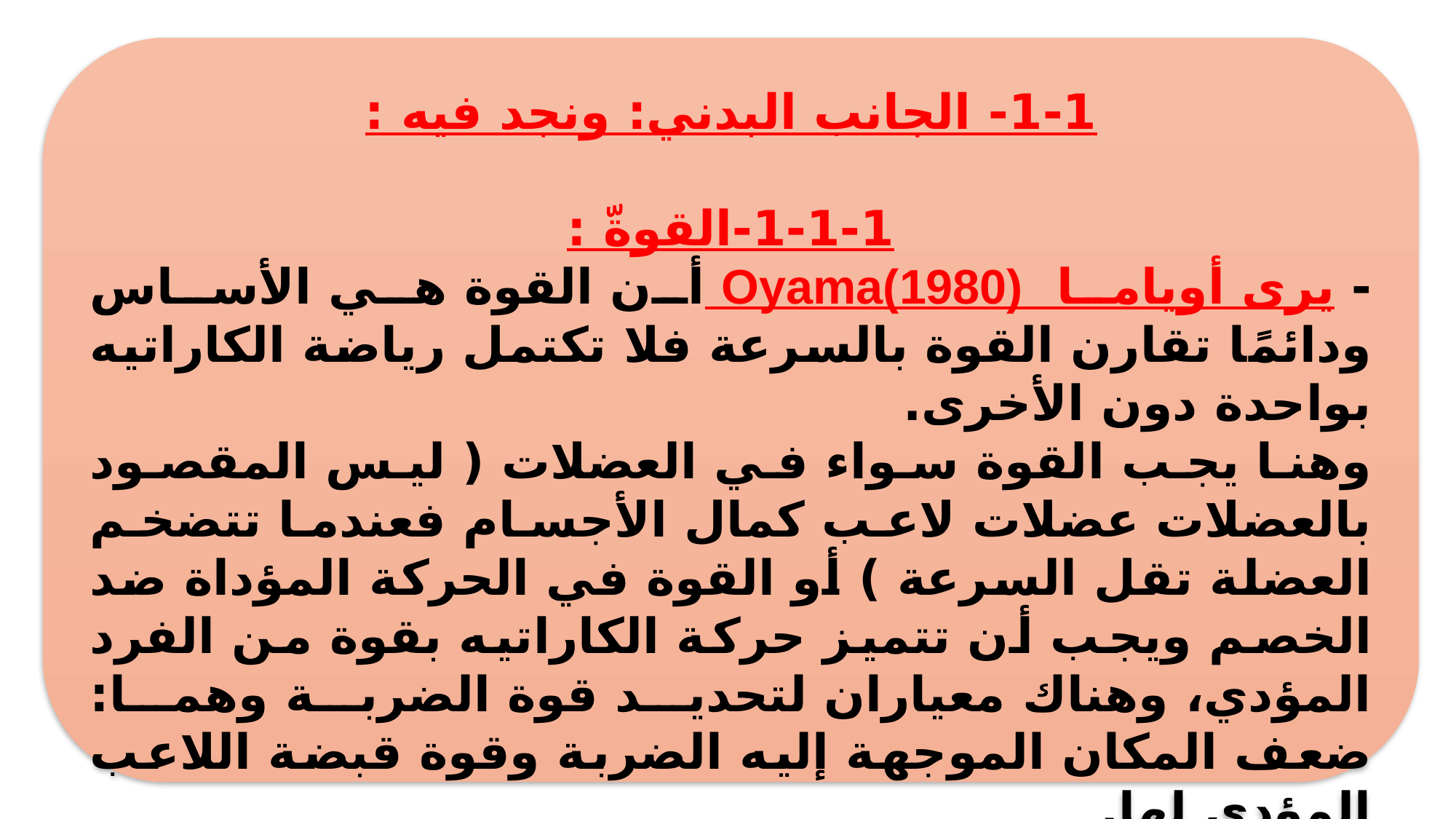

1-1- الجانب البدني: ونجد فيه :

1-1-1-القوةّ :
- يرى أوياما  Oyama(1980) أن القوة هي الأساس ودائمًا تقارن القوة بالسرعة فلا تكتمل رياضة الكاراتيه بواحدة دون الأخرى.
وهنا يجب القوة سواء في العضلات ( ليس المقصود بالعضلات عضلات لاعب كمال الأجسام فعندما تتضخم العضلة تقل السرعة ) أو القوة في الحركة المؤداة ضد الخصم ويجب أن تتميز حركة الكاراتيه بقوة من الفرد المؤدي، وهناك معياران لتحديد قوة الضربة وهما: ضعف المكان الموجهة إليه الضربة وقوة قبضة اللاعب المؤدي لها.